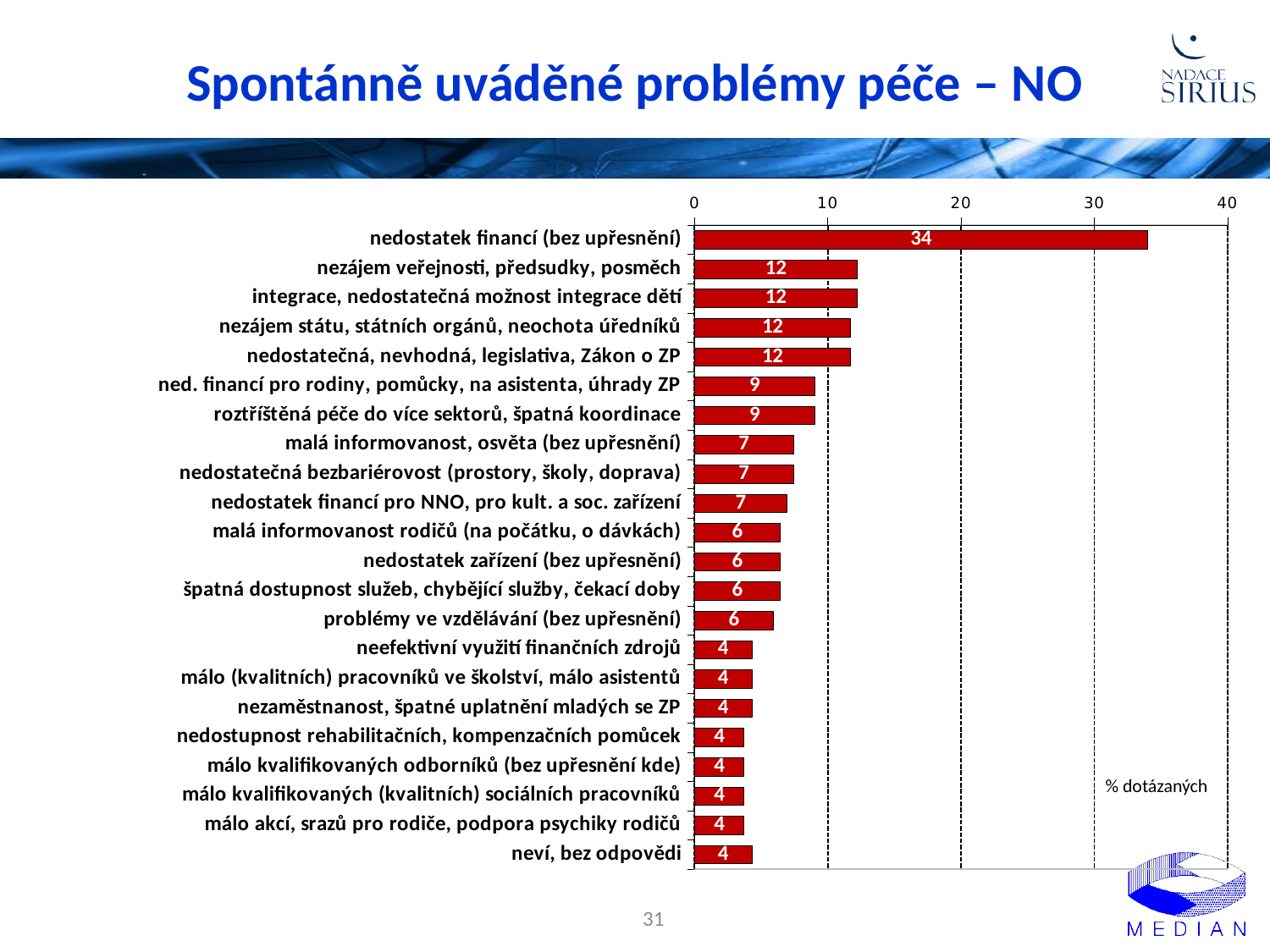

# Spontánně uváděné problémy péče – NO

### Chart

| Category |  |
|---|---|
| nedostatek financí (bez upřesnění) | 34.0 |
| nezájem veřejnosti, předsudky, posměch | 12.2 |
| integrace, nedostatečná možnost integrace dětí | 12.2 |
| nezájem státu, státních orgánů, neochota úředníků | 11.7 |
| nedostatečná, nevhodná, legislativa, Zákon o ZP | 11.7 |
| ned. financí pro rodiny, pomůcky, na asistenta, úhrady ZP | 9.0 |
| roztříštěná péče do více sektorů, špatná koordinace | 9.0 |
| malá informovanost, osvěta (bez upřesnění) | 7.4 |
| nedostatečná bezbariérovost (prostory, školy, doprava) | 7.4 |
| nedostatek financí pro NNO, pro kult. a soc. zařízení | 6.9 |
| malá informovanost rodičů (na počátku, o dávkách) | 6.4 |
| nedostatek zařízení (bez upřesnění) | 6.4 |
| špatná dostupnost služeb, chybějící služby, čekací doby | 6.4 |
| problémy ve vzdělávání (bez upřesnění) | 5.9 |
| neefektivní využití finančních zdrojů | 4.3 |
| málo (kvalitních) pracovníků ve školství, málo asistentů | 4.3 |
| nezaměstnanost, špatné uplatnění mladých se ZP | 4.3 |
| nedostupnost rehabilitačních, kompenzačních pomůcek | 3.7 |
| málo kvalifikovaných odborníků (bez upřesnění kde) | 3.7 |
| málo kvalifikovaných (kvalitních) sociálních pracovníků | 3.7 |
| málo akcí, srazů pro rodiče, podpora psychiky rodičů | 3.7 |
| neví, bez odpovědi | 4.3 |
% dotázaných
31